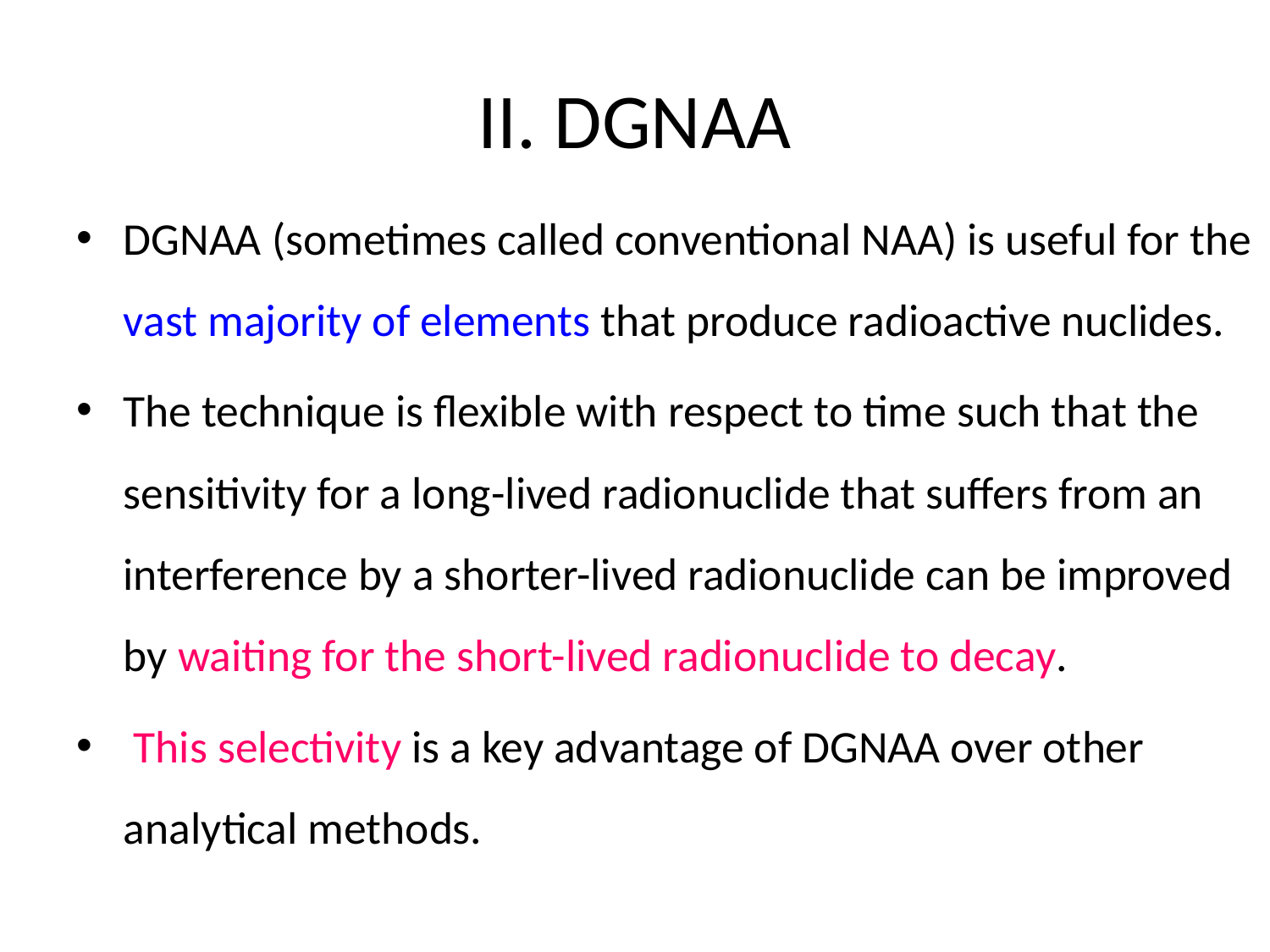

# II. DGNAA
DGNAA (sometimes called conventional NAA) is useful for the vast majority of elements that produce radioactive nuclides.
The technique is flexible with respect to time such that the sensitivity for a long-lived radionuclide that suffers from an interference by a shorter-lived radionuclide can be improved by waiting for the short-lived radionuclide to decay.
 This selectivity is a key advantage of DGNAA over other analytical methods.